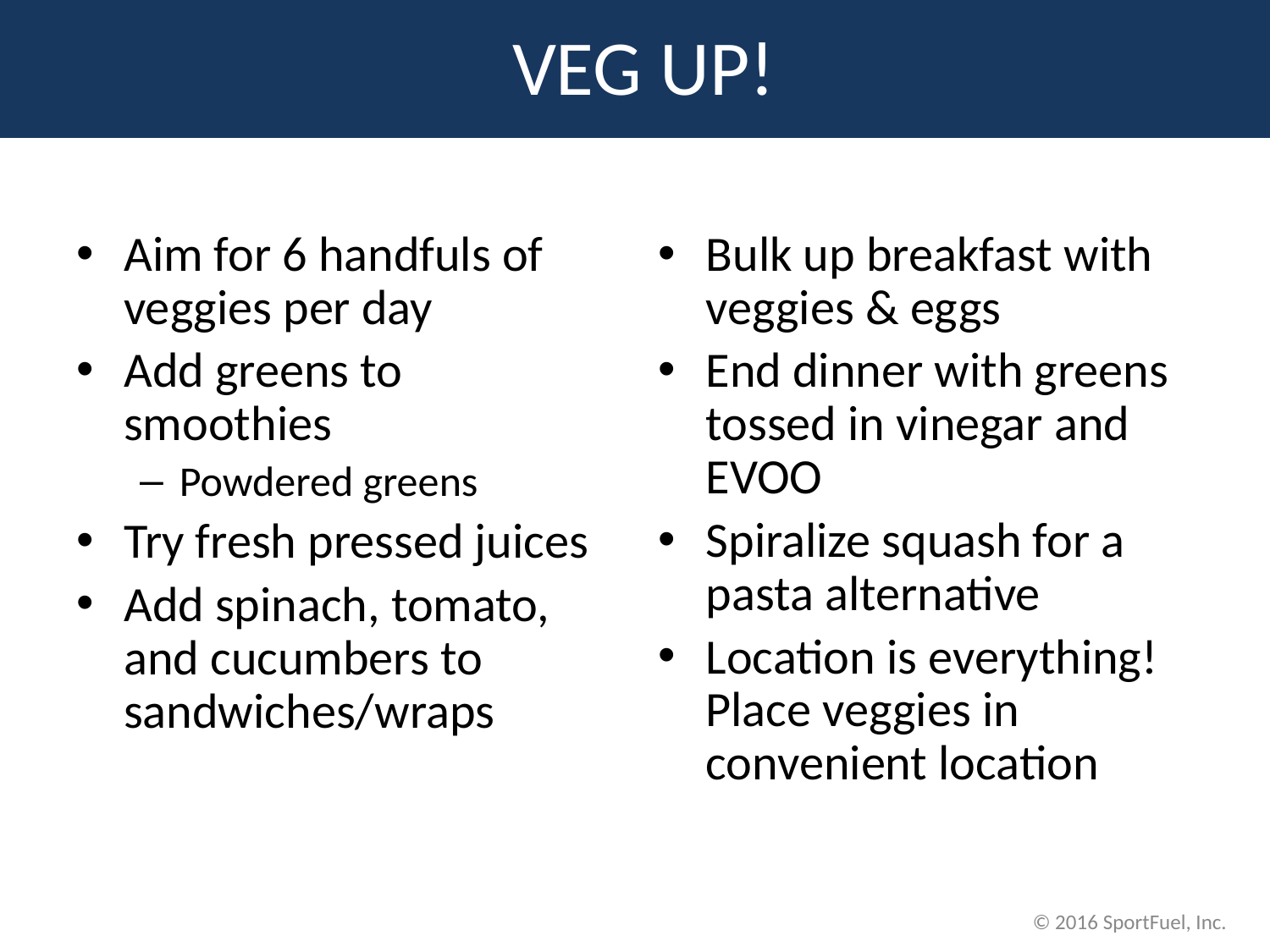

VEG UP!
Aim for 6 handfuls of veggies per day
Add greens to smoothies
Powdered greens
Try fresh pressed juices
Add spinach, tomato, and cucumbers to sandwiches/wraps

Bulk up breakfast with veggies & eggs
End dinner with greens tossed in vinegar and EVOO
Spiralize squash for a pasta alternative
Location is everything!Place veggies in convenient location
© 2016 SportFuel, Inc.